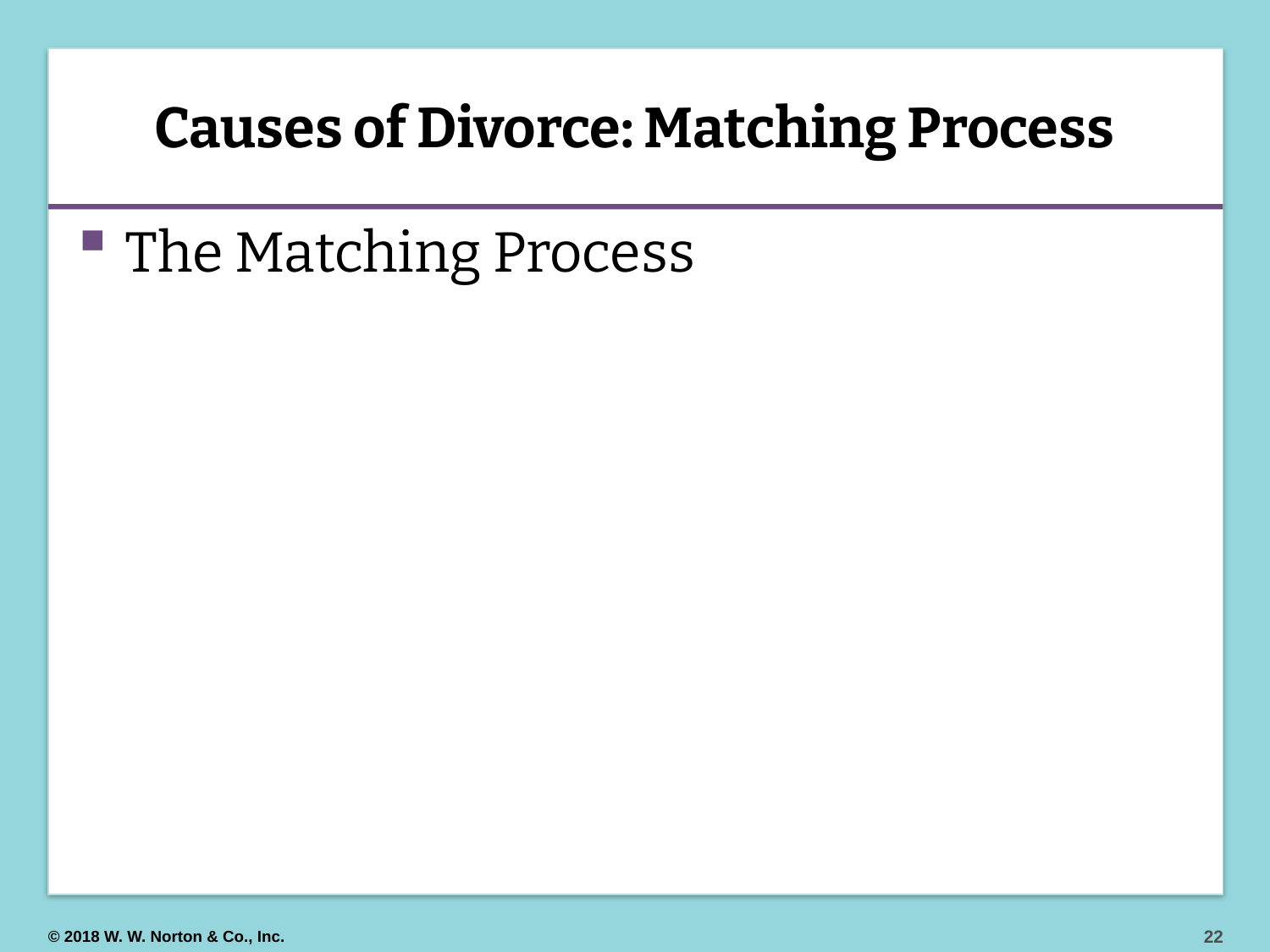

# Causes of Divorce: Matching Process
The Matching Process